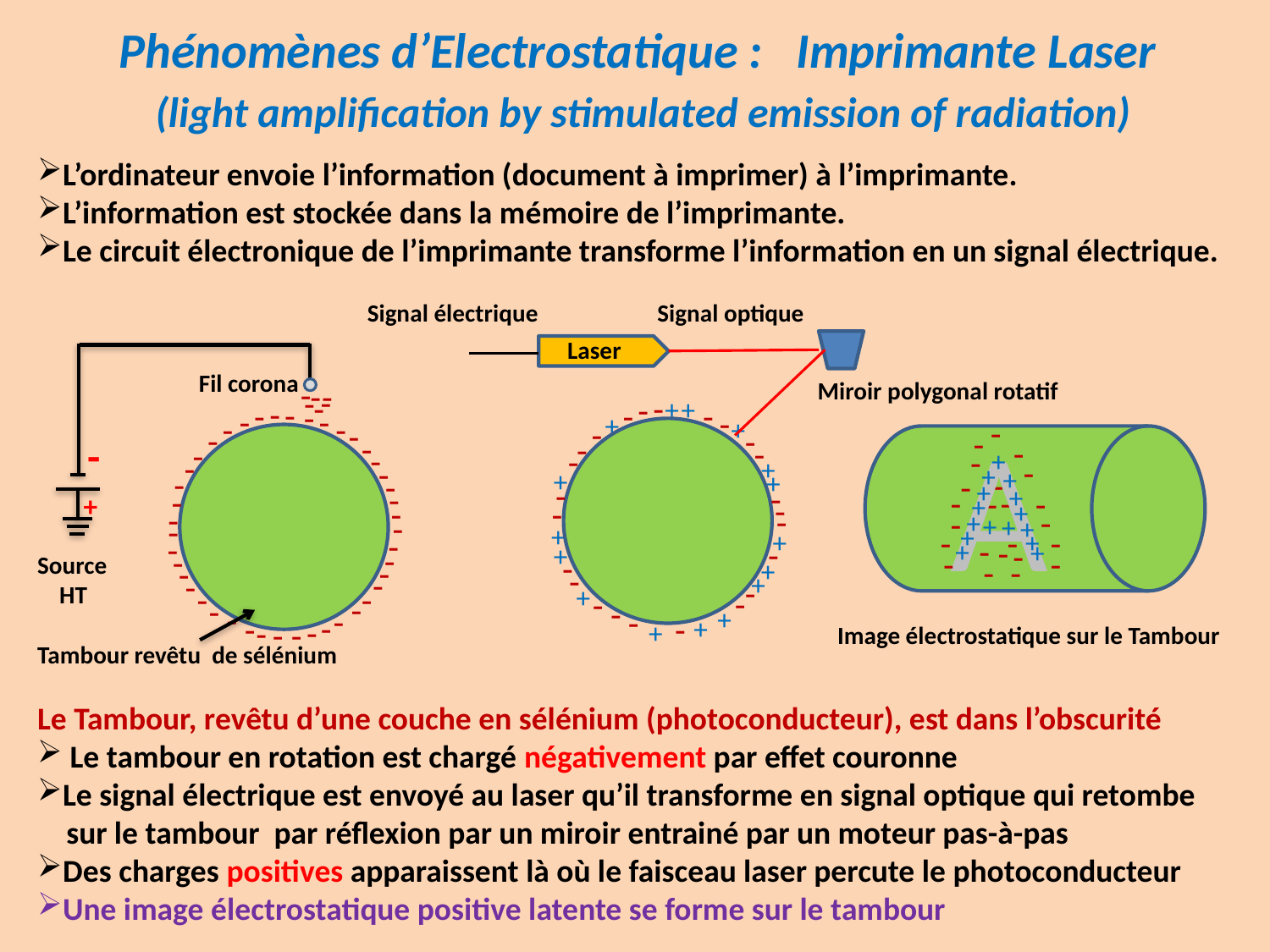

# Phénomènes d’Electrostatique :   Imprimante Laser  (light amplification by stimulated emission of radiation)
L’ordinateur envoie l’information (document à imprimer) à l’imprimante.
L’information est stockée dans la mémoire de l’imprimante.
Le circuit électronique de l’imprimante transforme l’information en un signal électrique.
Signal électrique
Signal optique
Laser

Miroir polygonal rotatif
-
-
+
+
-
-
-
+
+
-
-

-
-
-
+
+
+
-
-
-
-
-
+
+
-
+
-
+
-
+
-
+
-
-
-
-
+
-
+
+
Fil corona
-
-
-
-
-

-
-
-
-
-
-
-
-
-
-
-
-
-

-
-
-
-
-
-
-
-
+
-
-
-
-
-
-
-
-
Source
    HT
-
-
-
-
-
-
-
-
-
-
-
-
-
-
-
-
Tambour revêtu  de sélénium
A
-
-
-

-
+
-
+
+
-
-
+
+
-
-
-
-
+
+
-
-
+
+
+
+
-
-
+
-
-
-
+
-
-
+
-
+
-
-
-
-
Image électrostatique sur le Tambour
Le Tambour, revêtu d’une couche en sélénium (photoconducteur), est dans l’obscurité
 Le tambour en rotation est chargé négativement par effet couronne
Le signal électrique est envoyé au laser qu’il transforme en signal optique qui retombe
    sur le tambour  par réflexion par un miroir entrainé par un moteur pas-à-pas
Des charges positives apparaissent là où le faisceau laser percute le photoconducteur
Une image électrostatique positive latente se forme sur le tambour